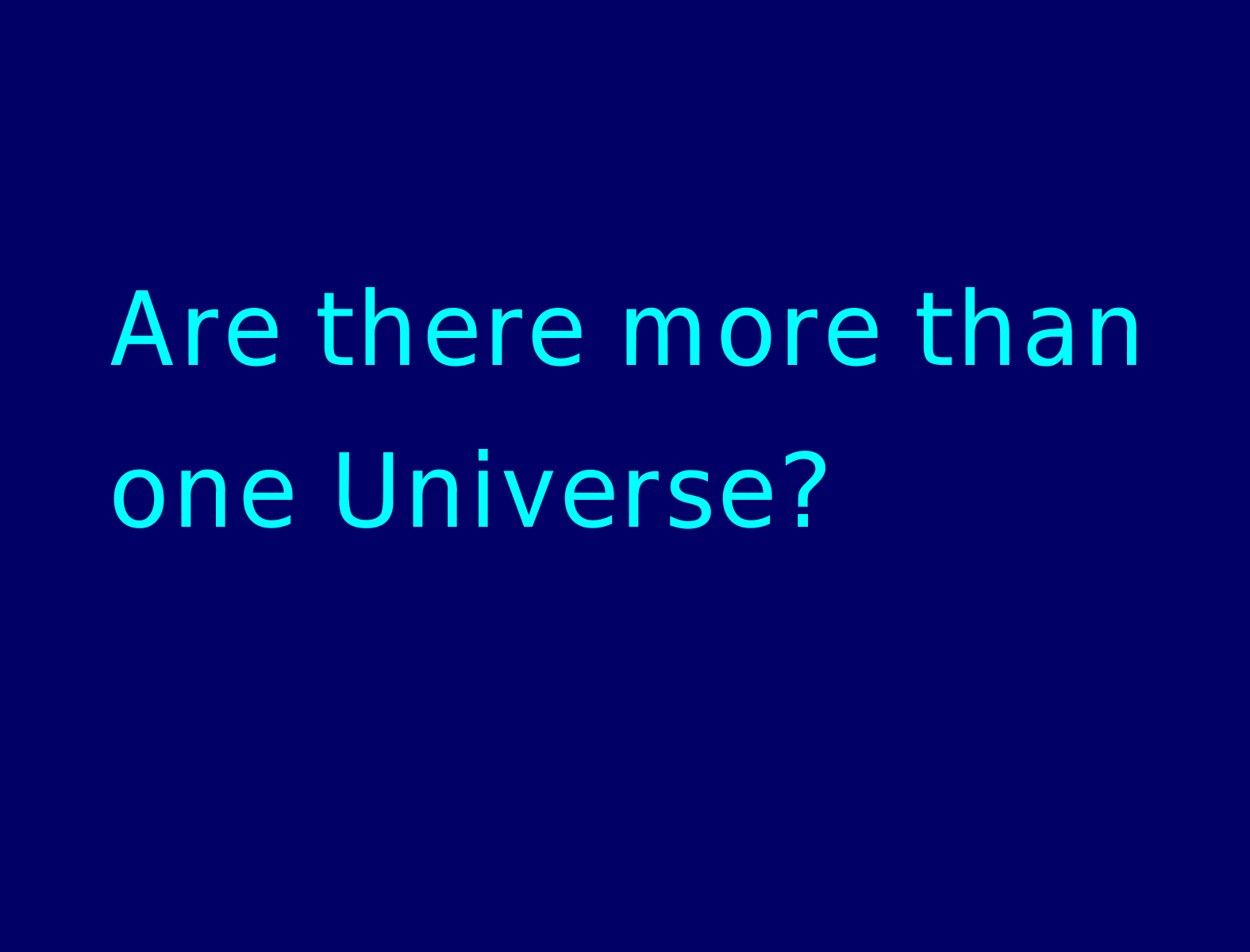

Are there more than
one Universe?
80
11/14/12
Katsushi Arisaka,UCLA